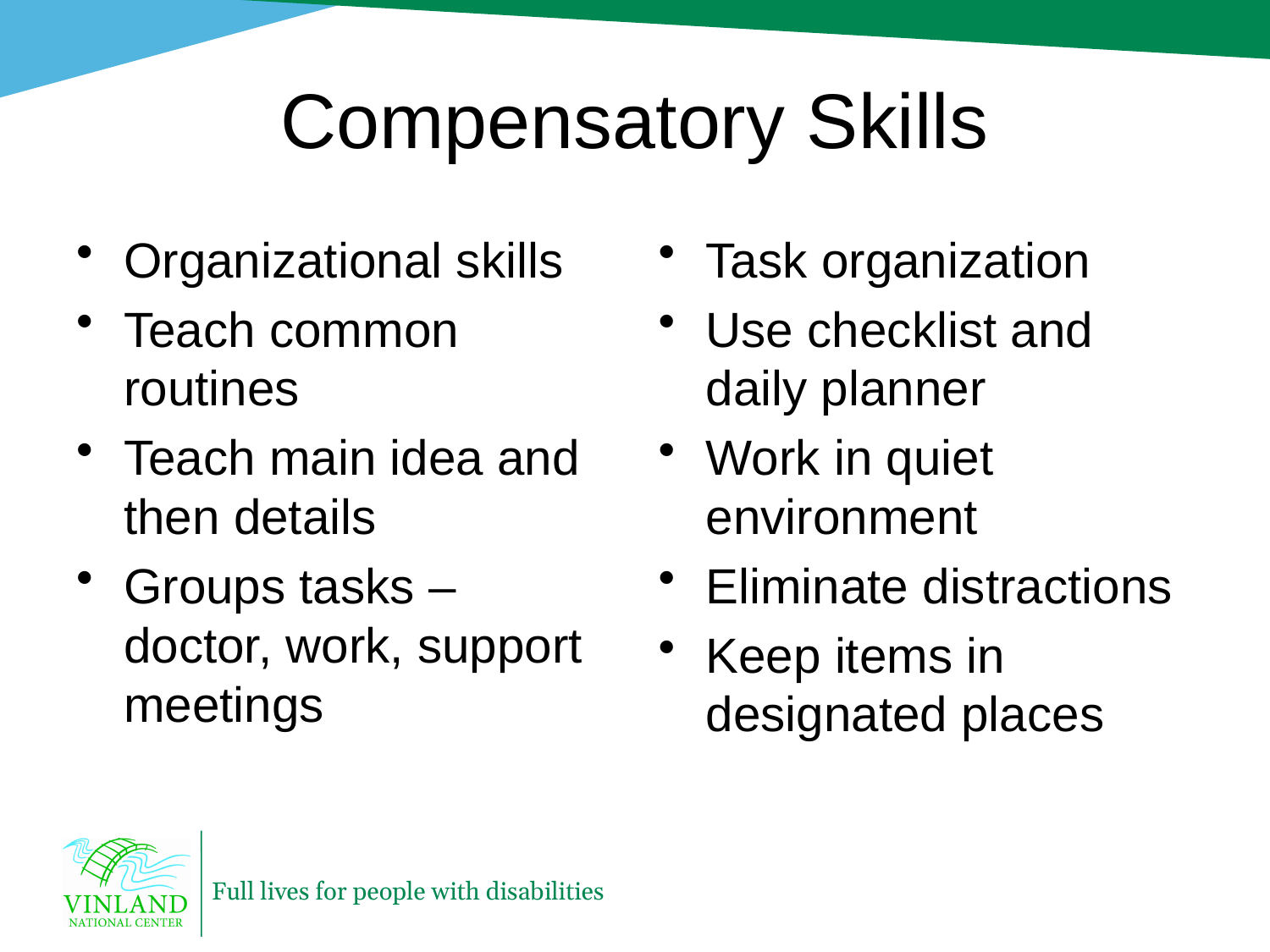

# Compensatory Skills
Organizational skills
Teach common routines
Teach main idea and then details
Groups tasks – doctor, work, support meetings
Task organization
Use checklist and daily planner
Work in quiet environment
Eliminate distractions
Keep items in designated places